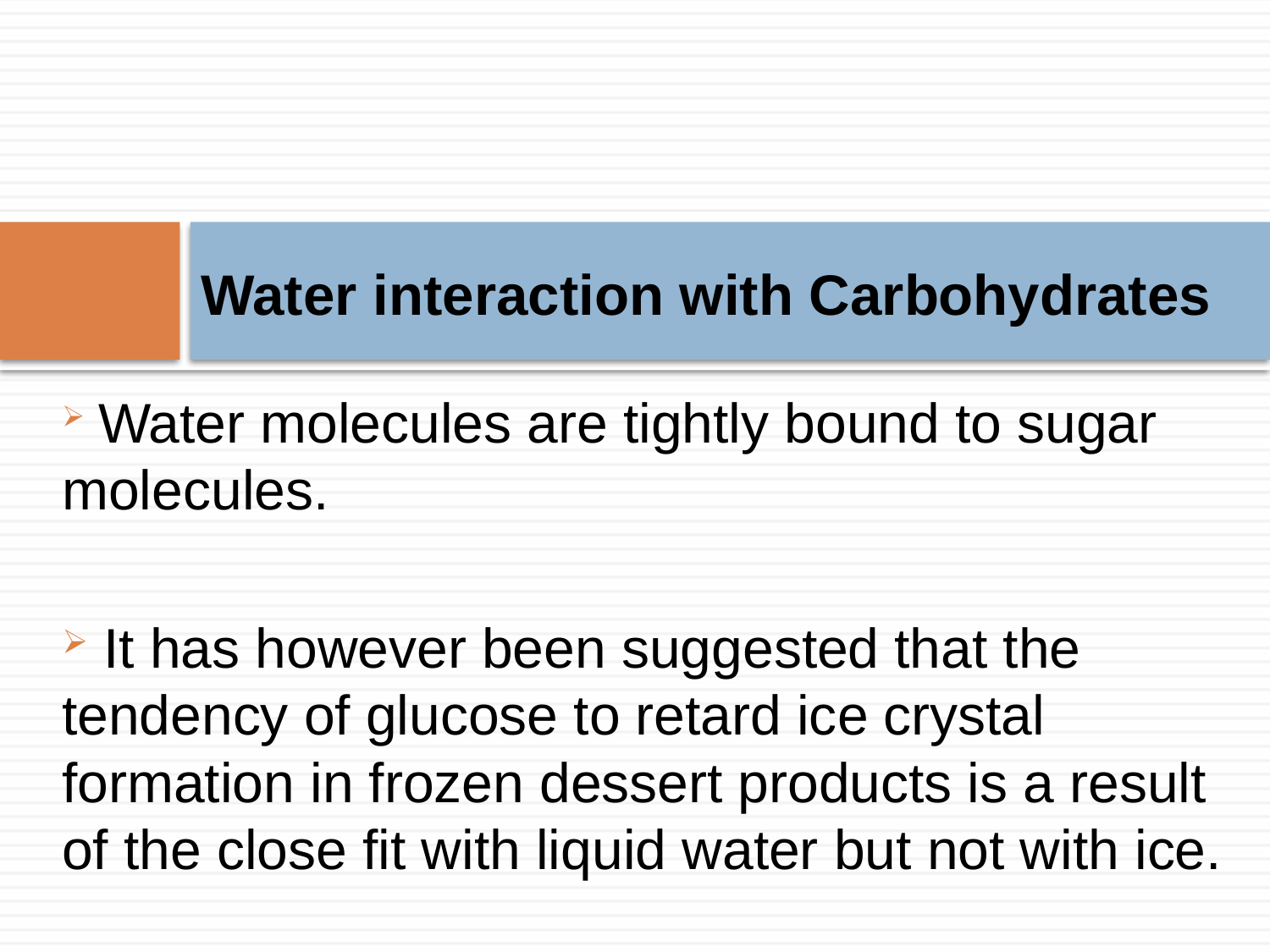

# Water interaction with Carbohydrates
 Water molecules are tightly bound to sugar molecules.

 It has however been suggested that the tendency of glucose to retard ice crystal formation in frozen dessert products is a result of the close fit with liquid water but not with ice.